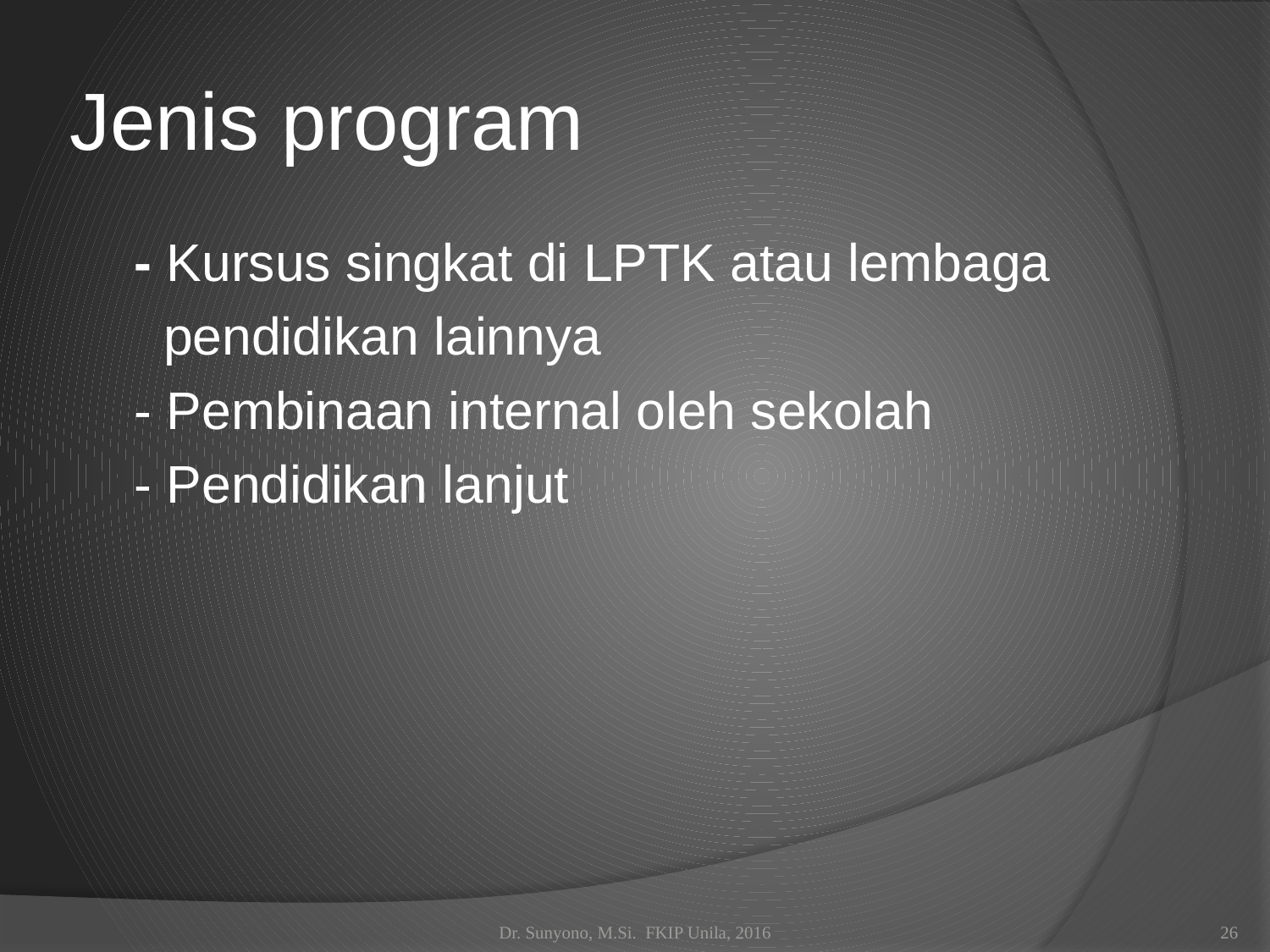

# Jenis program
	- Kursus singkat di LPTK atau lembaga
	  pendidikan lainnya
	- Pembinaan internal oleh sekolah
	- Pendidikan lanjut

Dr. Sunyono, M.Si.  FKIP Unila, 2016
26